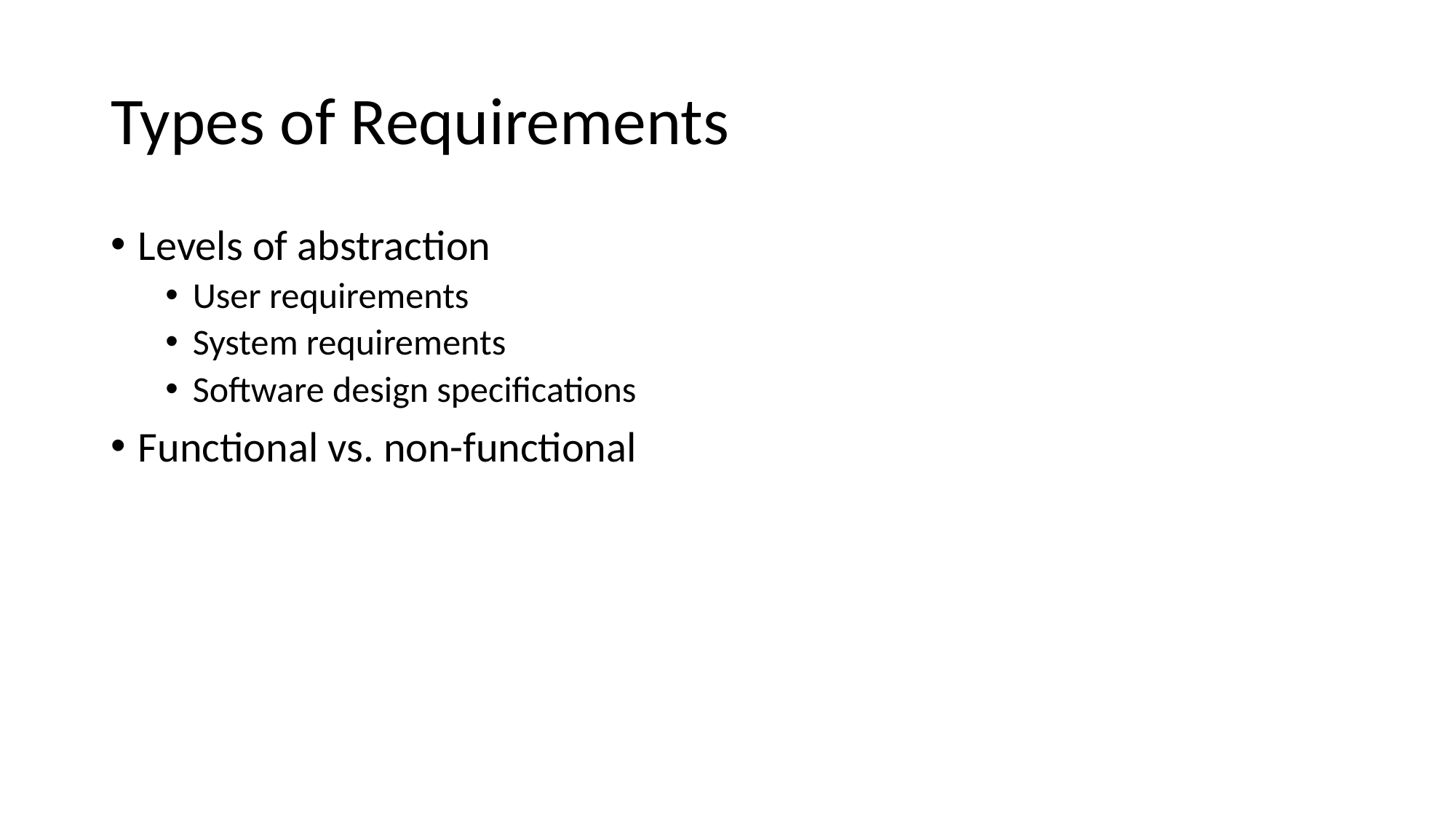

# Types of Requirements
Levels of abstraction
User requirements
System requirements
Software design specifications
Functional vs. non-functional